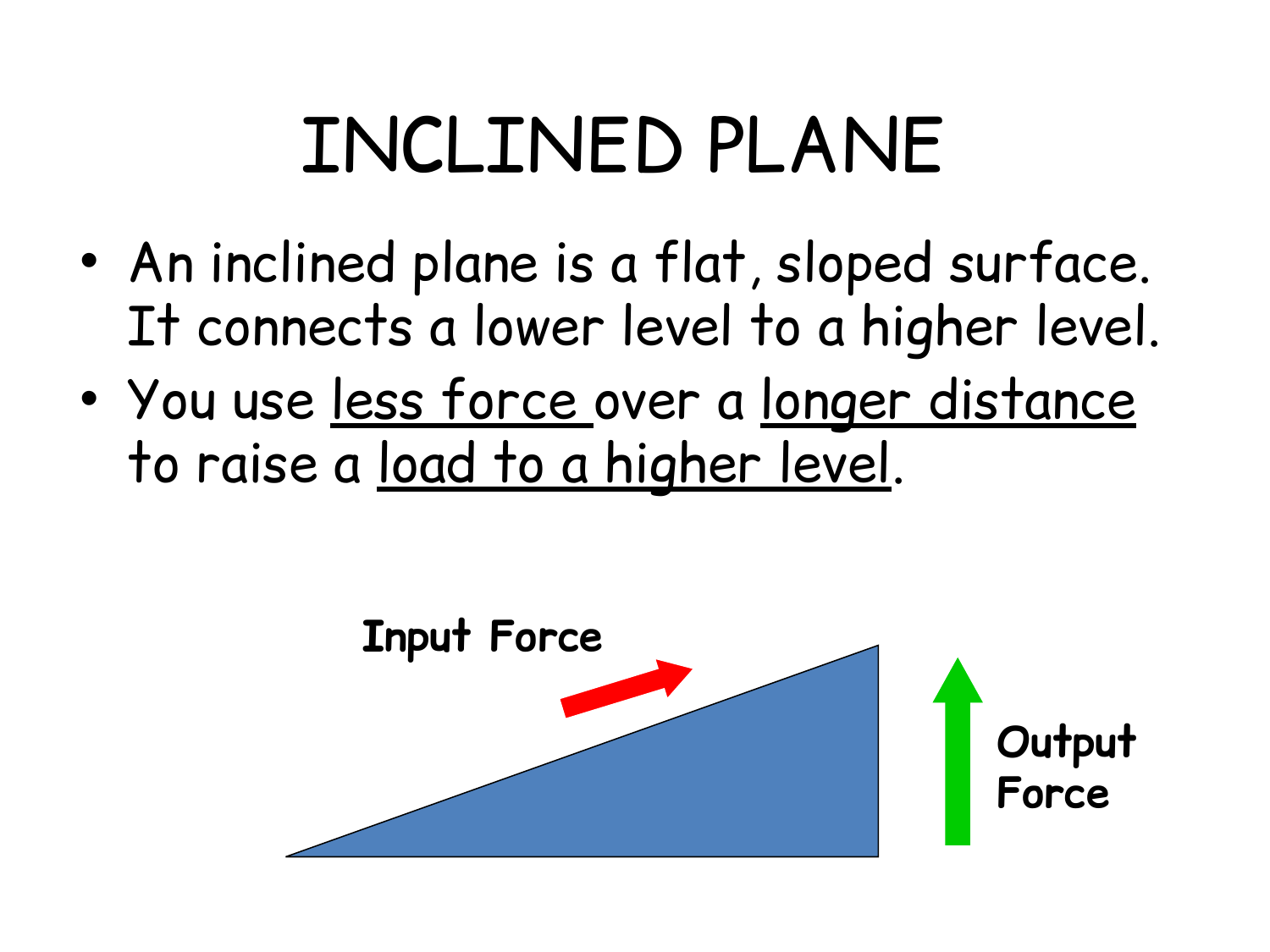

# INCLINED PLANE
An inclined plane is a flat, sloped surface. It connects a lower level to a higher level.
You use less force over a longer distance to raise a load to a higher level.
Input Force

Output Force